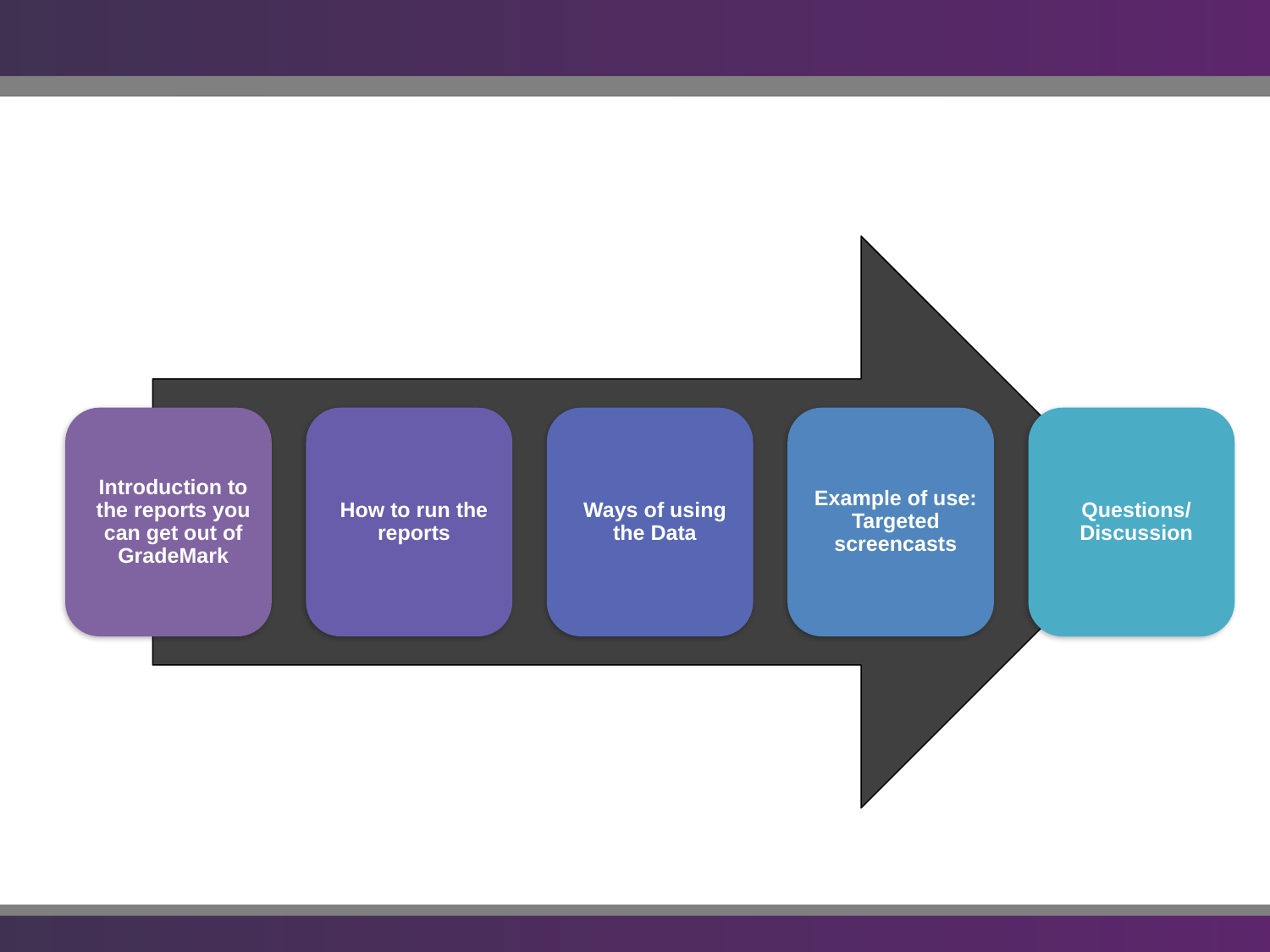

Introduction to the reports you can get out of GradeMark
How to run the reports
Ways of using the Data
Example of use: Targeted screencasts
Questions/ Discussion